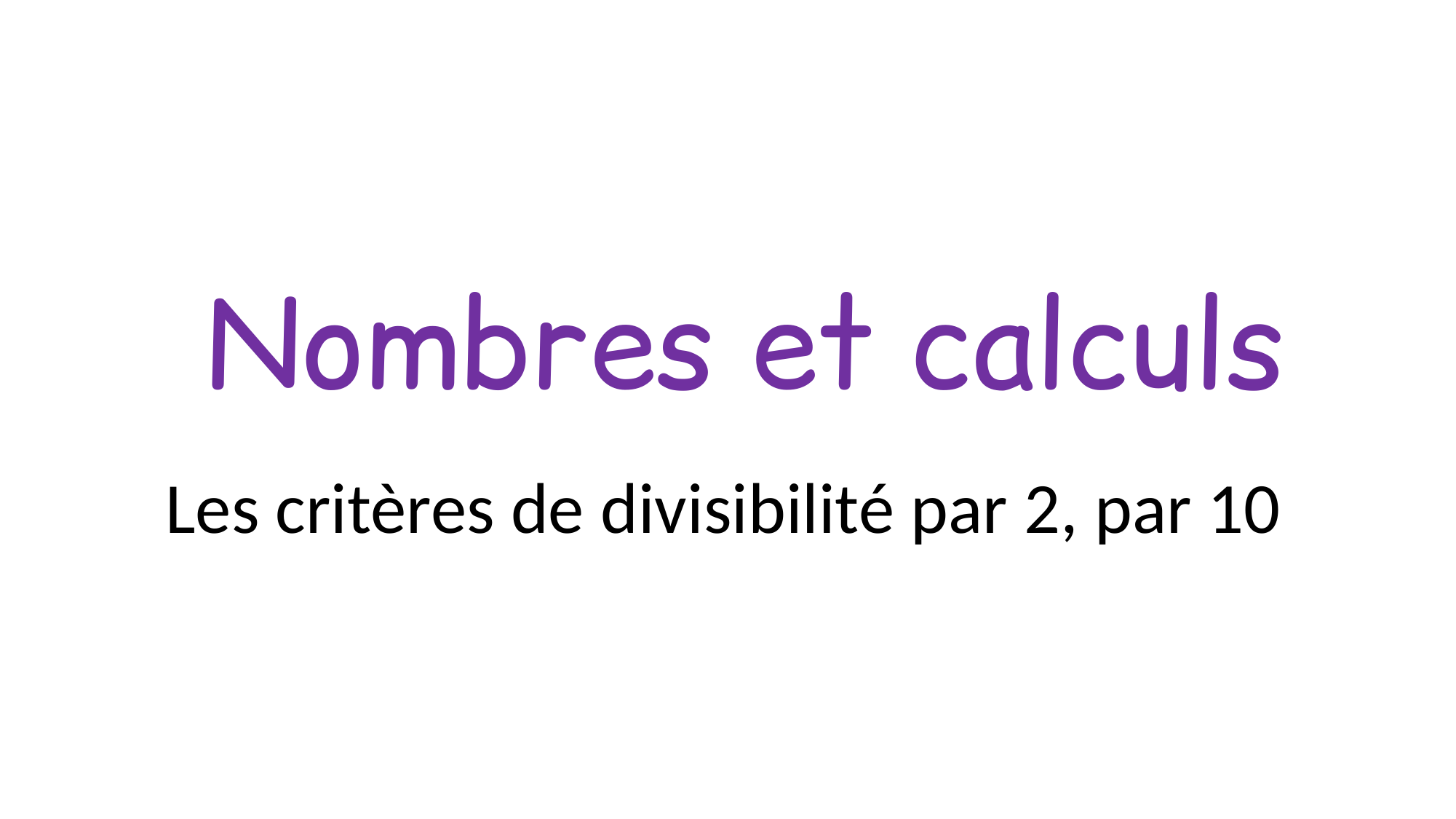

# Nombres et calculs
Les critères de divisibilité par 2, par 10